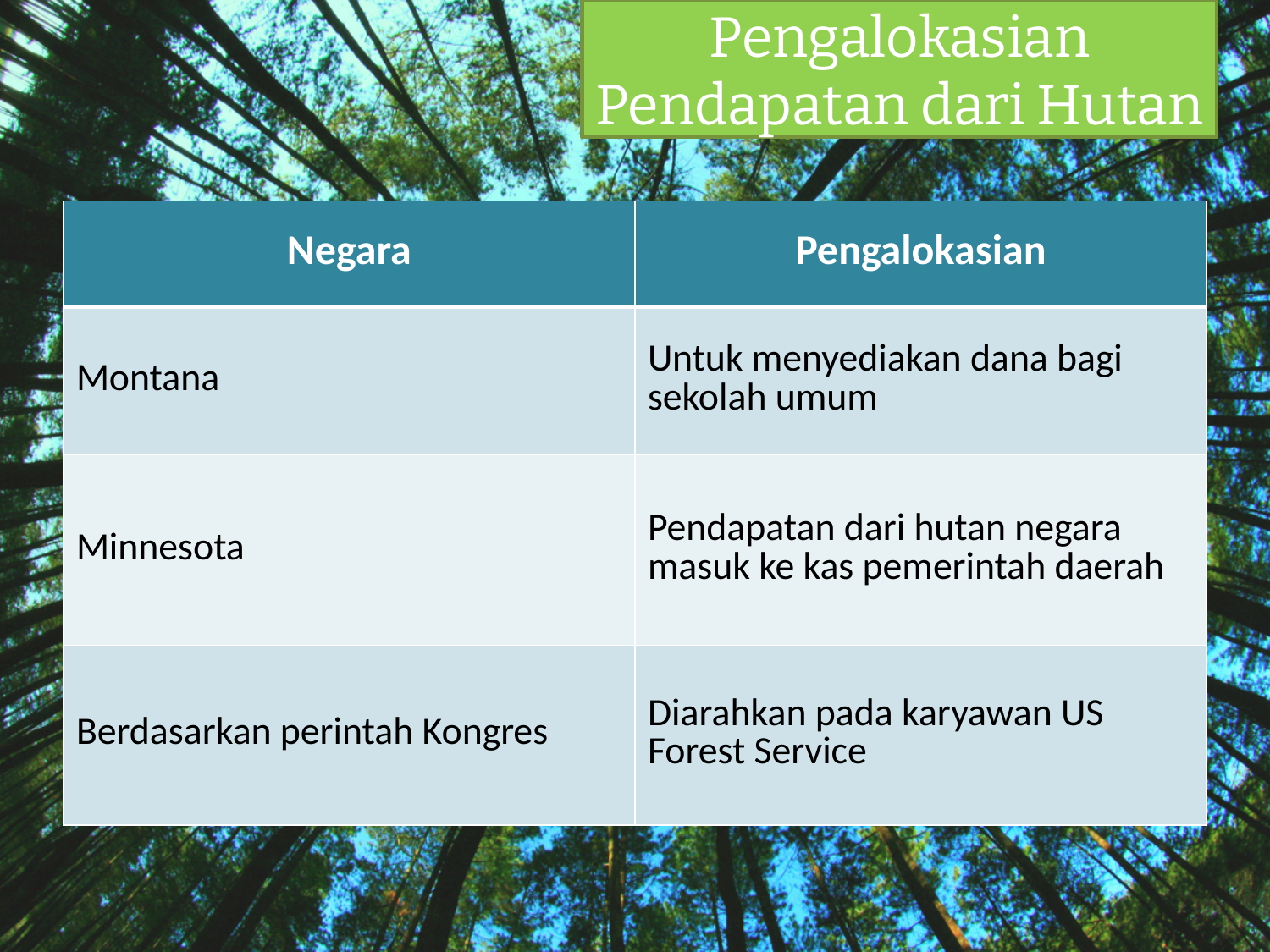

Pengalokasian Pendapatan dari Hutan
| Negara | Pengalokasian |
| --- | --- |
| Montana | Untuk menyediakan dana bagi sekolah umum |
| Minnesota | Pendapatan dari hutan negara masuk ke kas pemerintah daerah |
| Berdasarkan perintah Kongres | Diarahkan pada karyawan US Forest Service |